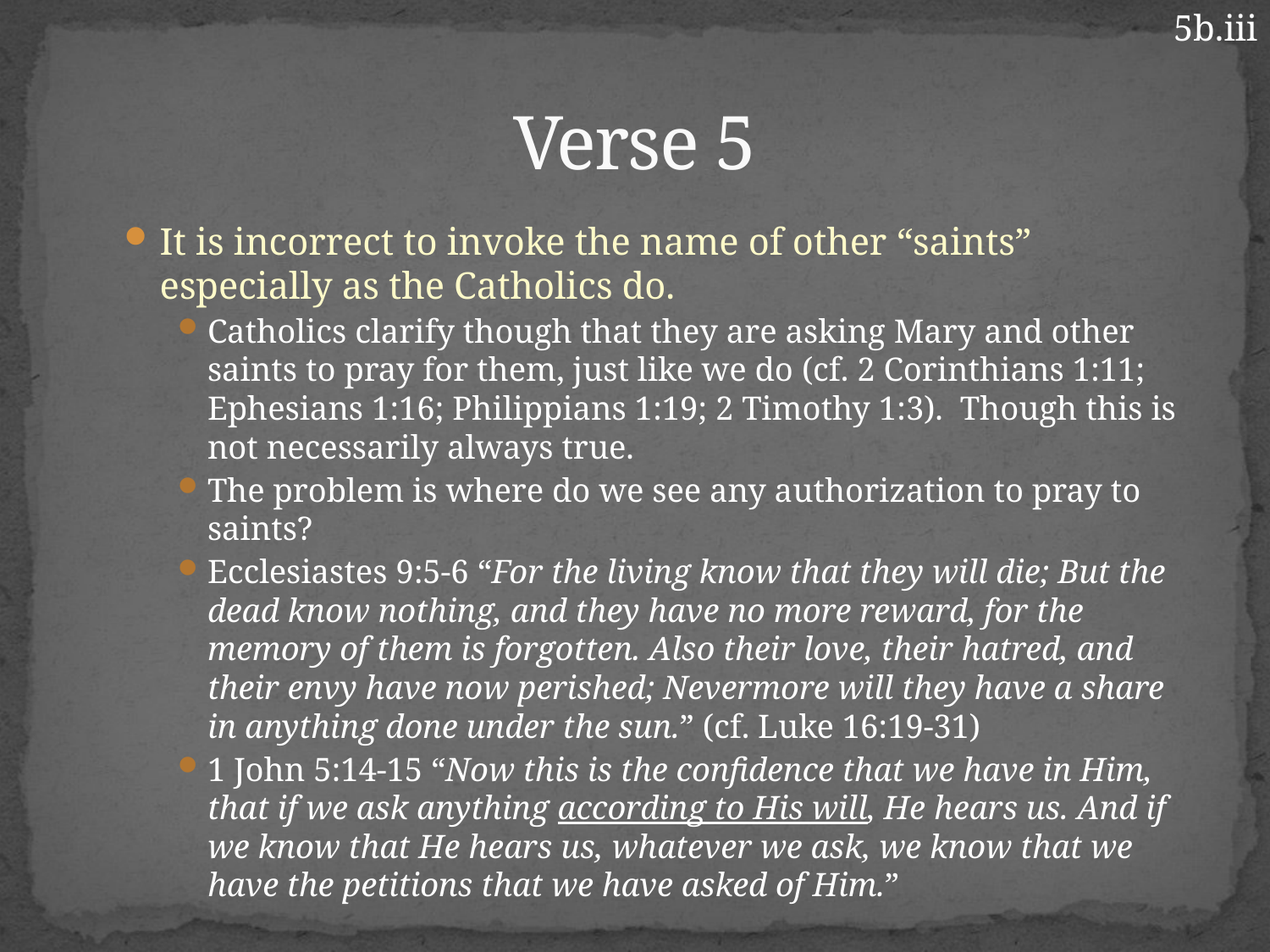

5b.iii
# Verse 5
It is incorrect to invoke the name of other “saints” especially as the Catholics do.
Catholics clarify though that they are asking Mary and other saints to pray for them, just like we do (cf. 2 Corinthians 1:11; Ephesians 1:16; Philippians 1:19; 2 Timothy 1:3).  Though this is not necessarily always true.
The problem is where do we see any authorization to pray to saints?
Ecclesiastes 9:5-6 “For the living know that they will die; But the dead know nothing, and they have no more reward, for the memory of them is forgotten. Also their love, their hatred, and their envy have now perished; Nevermore will they have a share in anything done under the sun.” (cf. Luke 16:19-31)
1 John 5:14-15 “Now this is the confidence that we have in Him, that if we ask anything according to His will, He hears us. And if we know that He hears us, whatever we ask, we know that we have the petitions that we have asked of Him.”